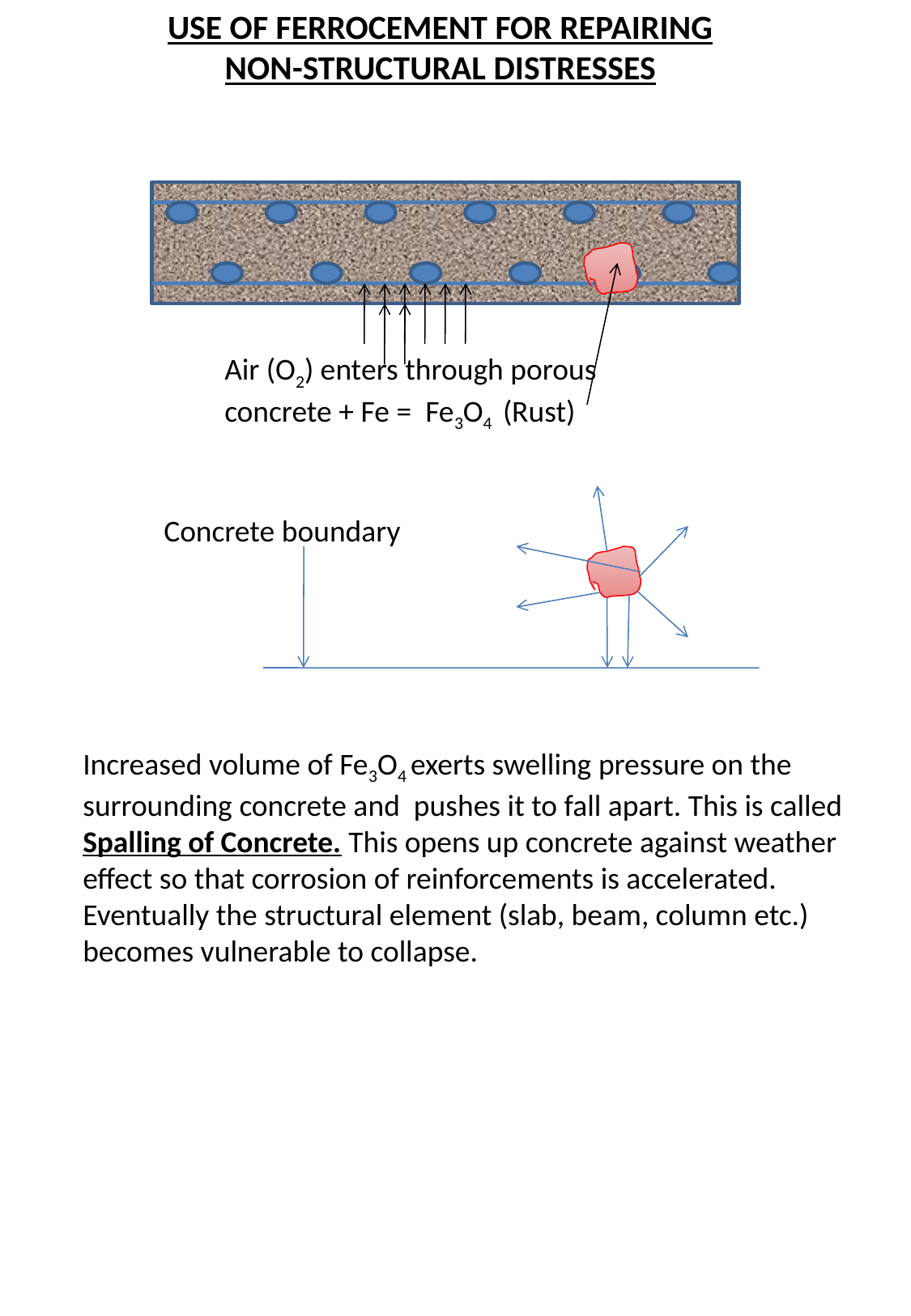

USE OF FERROCEMENT FOR REPAIRING NON-STRUCTURAL DISTRESSES

Air (O2) enters through porous concrete + Fe =  Fe3O4  (Rust)
Concrete boundary

Increased volume of Fe3O4 exerts swelling pressure on the surrounding concrete and  pushes it to fall apart. This is called Spalling of Concrete. This opens up concrete against weather effect so that corrosion of reinforcements is accelerated. Eventually the structural element (slab, beam, column etc.) becomes vulnerable to collapse.